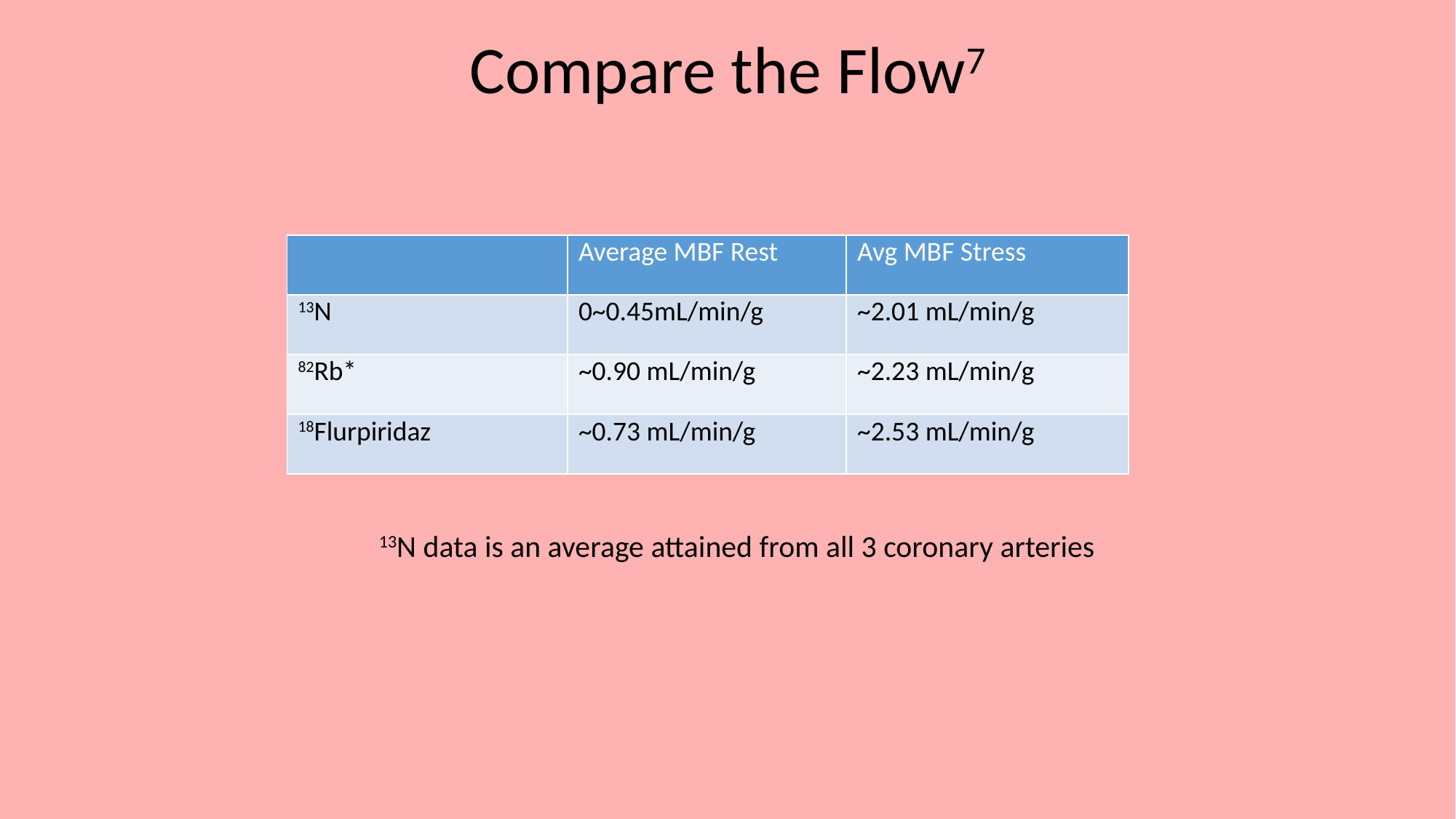

# Compare the Flow7
|  | Average MBF Rest | Avg MBF Stress |
| --- | --- | --- |
| 13N | 0~0.45mL/min/g | ~2.01 mL/min/g |
| 82Rb\* | ~0.90 mL/min/g | ~2.23 mL/min/g |
| 18Flurpiridaz | ~0.73 mL/min/g | ~2.53 mL/min/g |
13N data is an average attained from all 3 coronary arteries